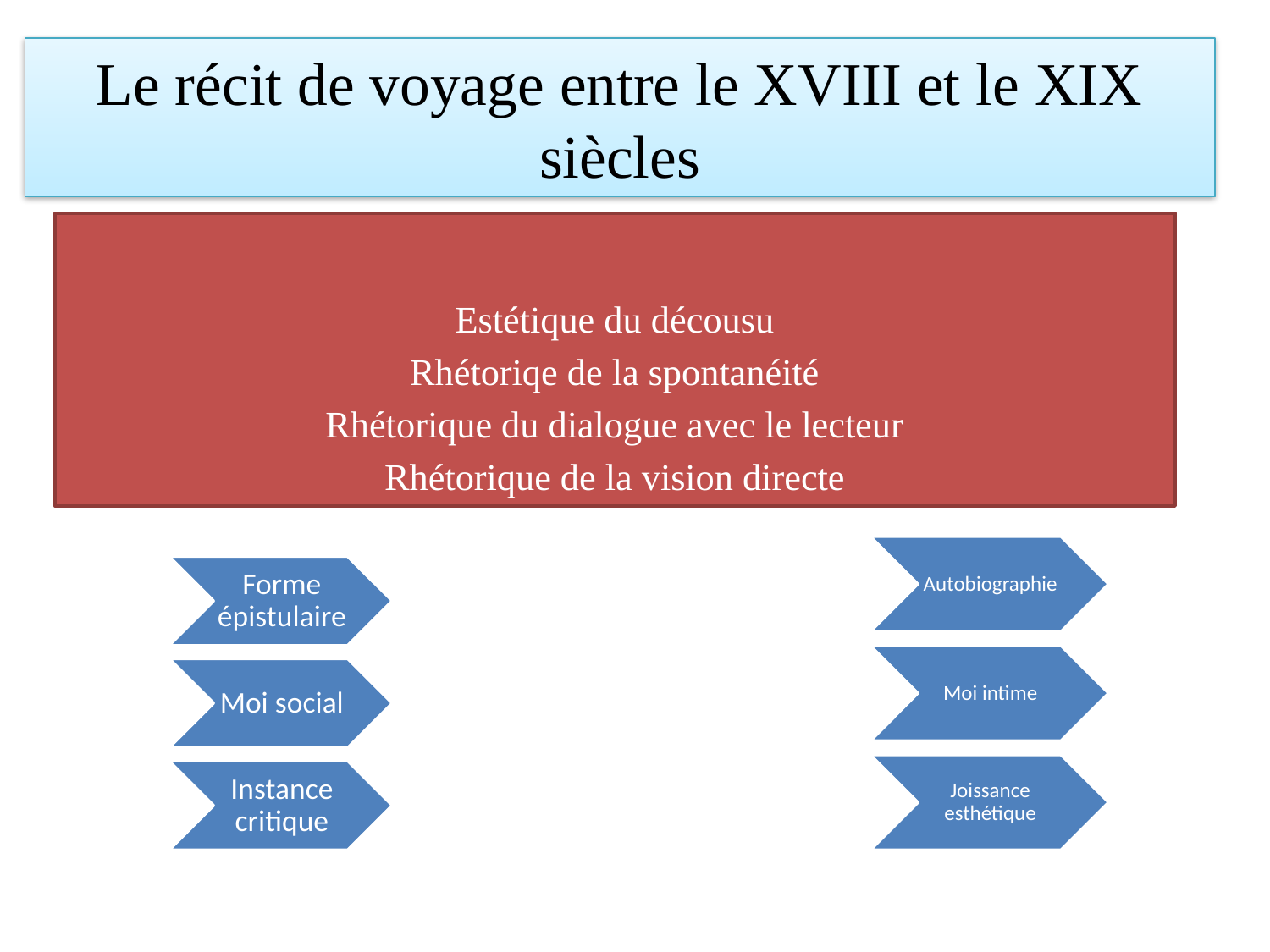

Le récit de voyage entre le XVIII et le XIX siècles

Estétique du décousu
Rhétoriqe de la spontanéité
Rhétorique du dialogue avec le lecteur
Rhétorique de la vision directe

Autobiographie
Moi intime
Joissance esthétique
Forme épistulaire
Moi social
Instance critique